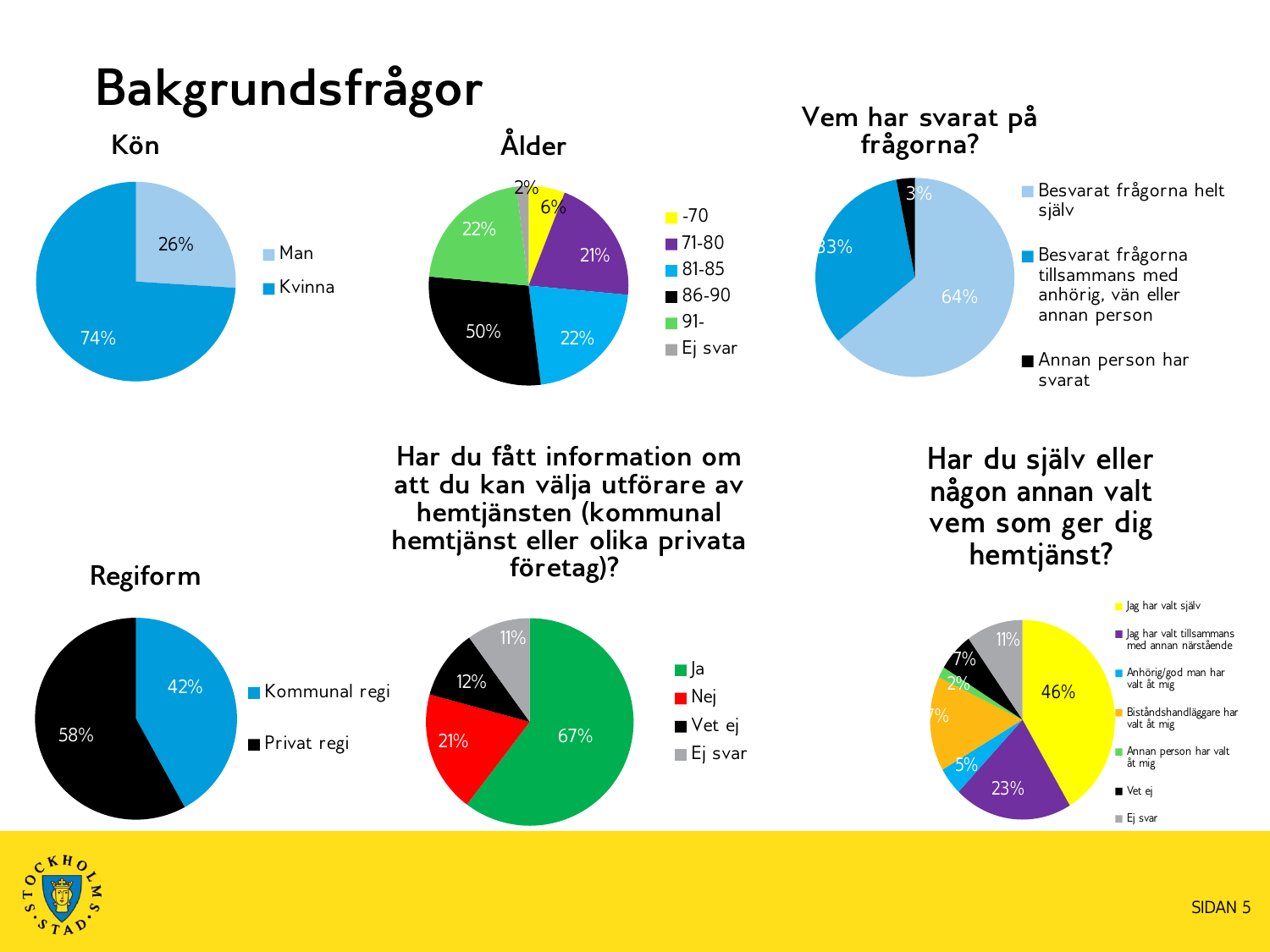

# Bakgrundsfrågor

### Chart: Vem har svarat på frågorna?

| Category | Kolumn1 |
|---|---|
| Besvarat frågorna helt själv | 0.6400000000000003 |
| Besvarat frågorna tillsammans med anhörig, vän eller annan person | 0.33000000000000024 |
| Annan person har svarat | 0.030000000000000006 |

### Chart: Kön

| Category | Kolumn1 |
|---|---|
| Man | 0.26 |
| Kvinna | 0.7400000000000013 |

### Chart: Ålder

| Category | Kolumn1 |
|---|---|
| -70 | 0.060000000000000026 |
| 71-80 | 0.21000000000000008 |
| 81-85 | 0.22 |
| 86-90 | 0.29000000000000015 |
| 91- | 0.22 |
| Ej svar | 0.02000000000000001 |

### Chart: Har du fått information om att du kan välja utförare av hemtjänsten (kommunal hemtjänst eller olika privata företag)?

| Category | Kolumn1 |
|---|---|
| Ja | 0.6700000000000005 |
| Nej | 0.21000000000000008 |
| Vet ej | 0.12000000000000002 |
| Ej svar | 0.11 |

### Chart: Har du själv eller någon annan valt vem som ger dig hemtjänst?

| Category | Kolumn1 |
|---|---|
| Jag har valt själv | 0.46 |
| Jag har valt tillsammans med annan närstående | 0.23 |
| Anhörig/god man har valt åt mig | 0.05 |
| Biståndshandläggare har valt åt mig | 0.17 |
| Annan person har valt åt mig  | 0.02000000000000001 |
| Vet ej | 0.07000000000000002 |
| Ej svar | 0.11 |

### Chart: Regiform

| Category | Kolumn1 |
|---|---|
| Kommunal regi | 0.4200000000000003 |
| Privat regi | 0.5800000000000001 |
SIDAN 5